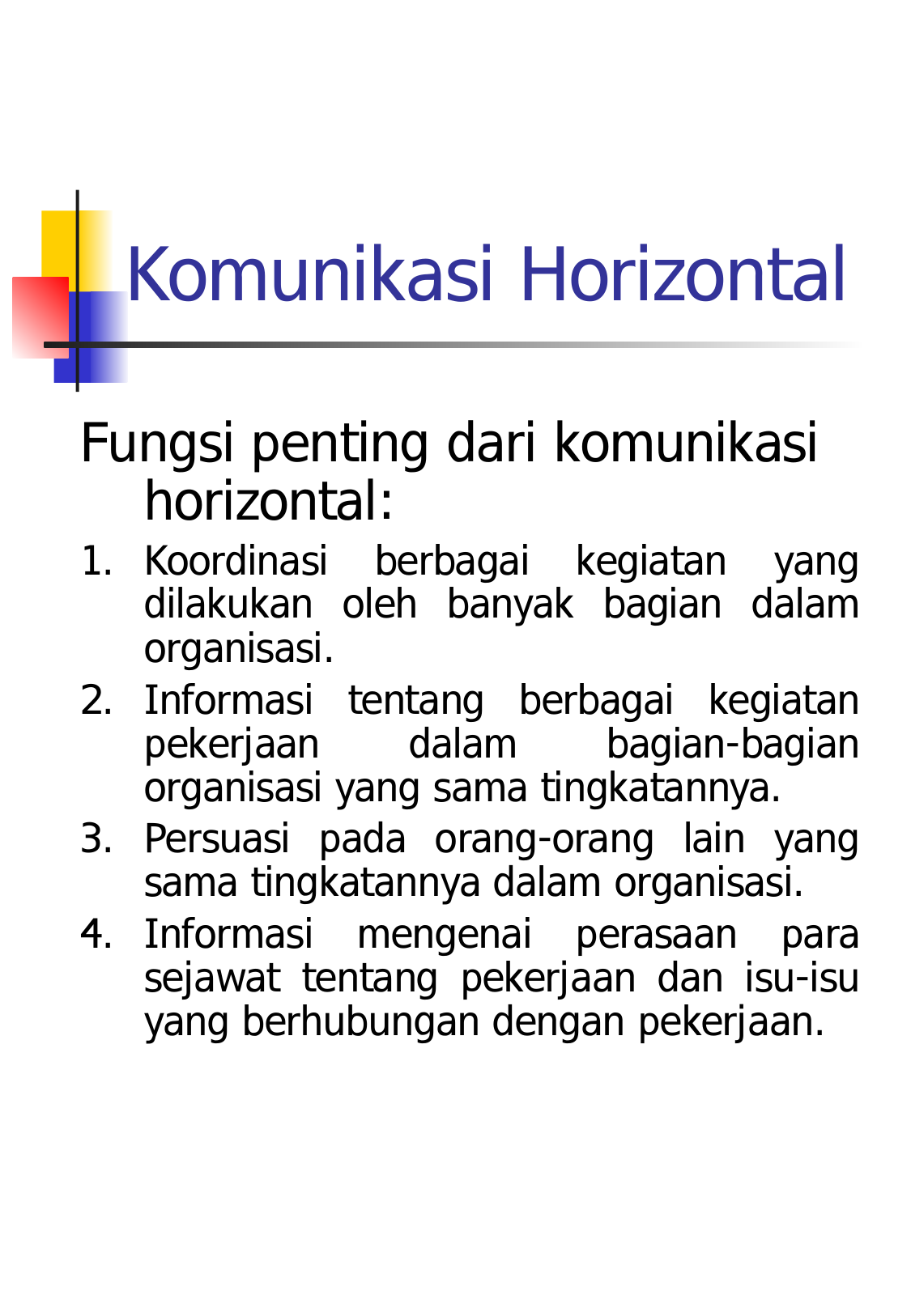

# Komunikasi Horizontal
Fungsi penting dari komunikasi horizontal:
Koordinasi berbagai kegiatan yang dilakukan oleh banyak bagian dalam organisasi.
Informasi tentang berbagai kegiatan pekerjaan dalam bagian-bagian organisasi yang sama tingkatannya.
Persuasi pada orang-orang lain yang sama tingkatannya dalam organisasi.
Informasi mengenai perasaan para sejawat tentang pekerjaan dan isu-isu yang berhubungan dengan pekerjaan.